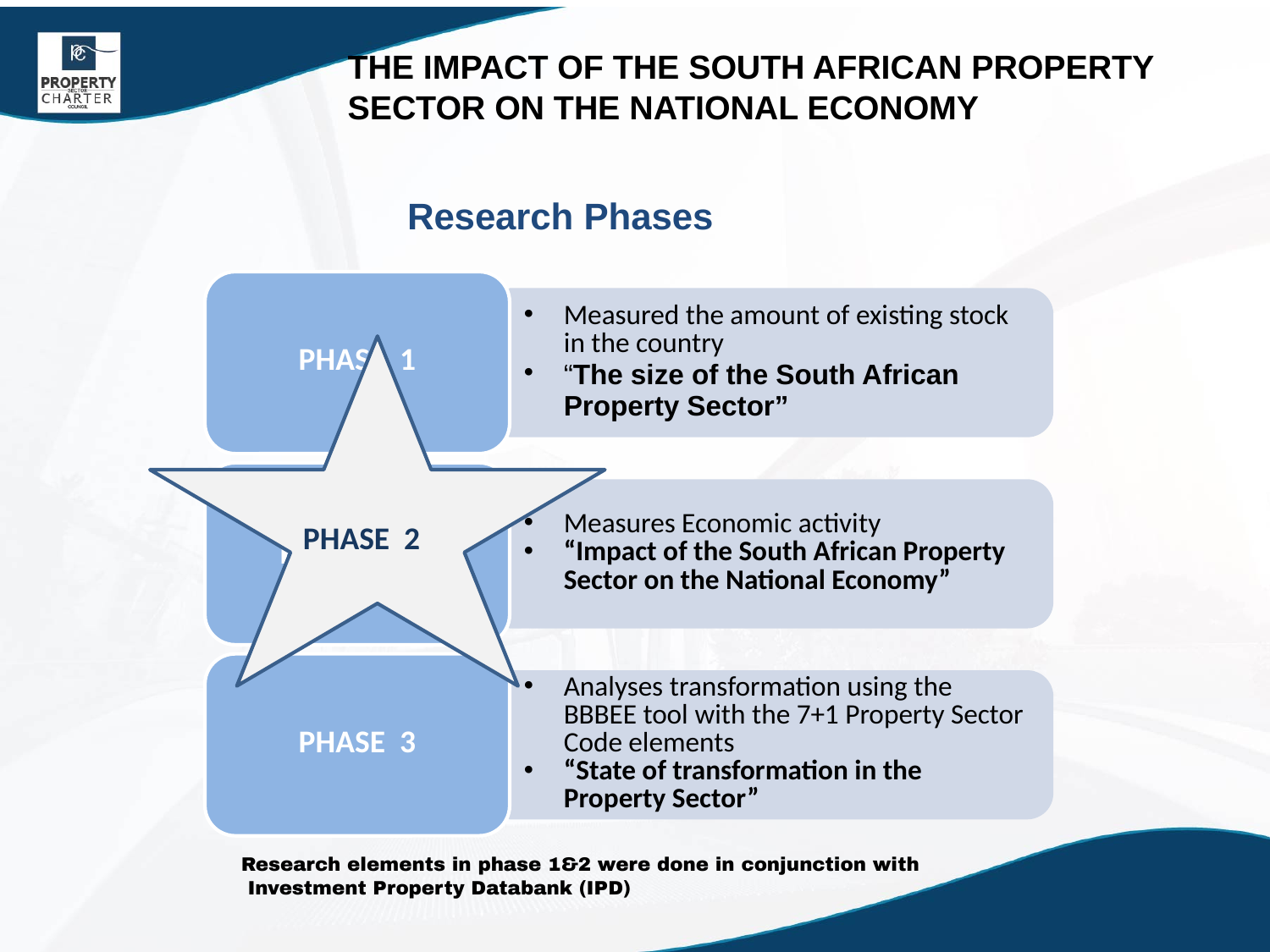

# The Impact of the South African Property Sector on the National Economy
Research Phases
PHASE  1
Measured the amount of existing stock in the country
PHASE  2
Measures Economic activity
PHASE  3
Analyses transformation using the BBBEE tool with the 7+1 Property Sector Code elements
“The size of the South African Property Sector”
“Impact of the South African Property Sector on the National Economy”
“State of transformation in the Property Sector”
PHASE  2
Research elements in phase 1&2 were done in conjunction with
 Investment Property Databank (IPD)